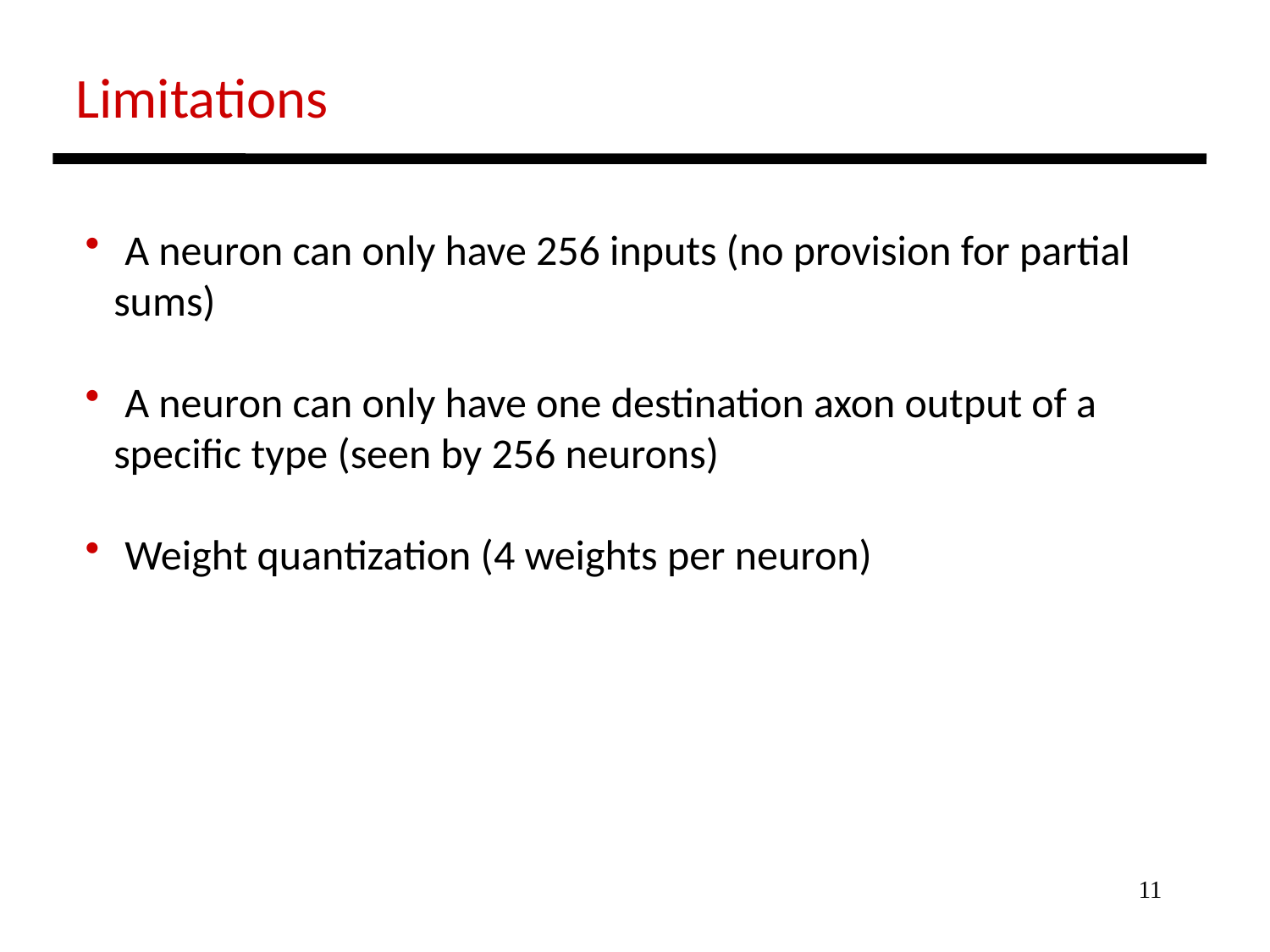

Limitations

 A neuron can only have 256 inputs (no provision for partial
   sums)

 A neuron can only have one destination axon output of a
   specific type (seen by 256 neurons)

 Weight quantization (4 weights per neuron)

11